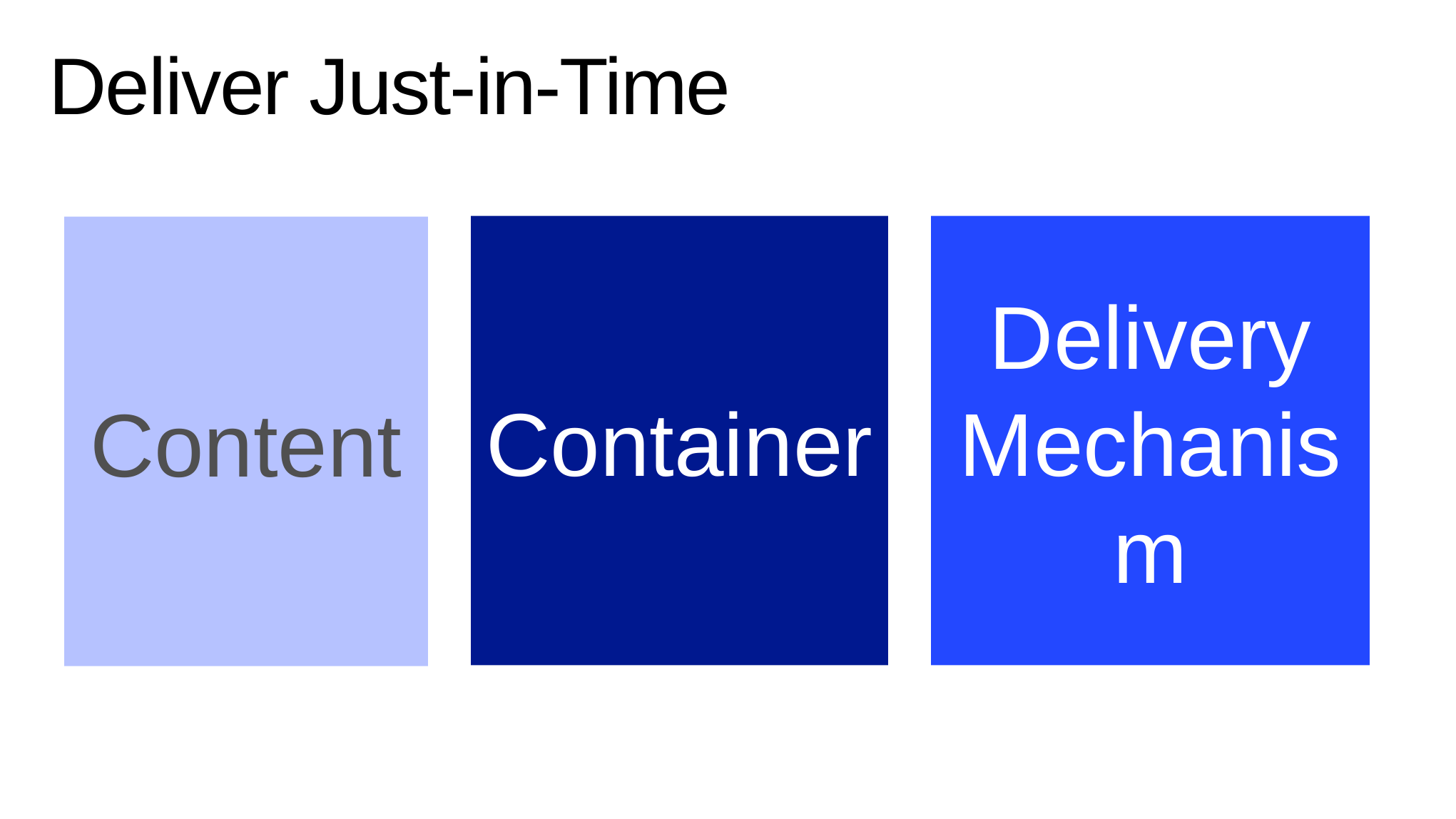

# Deliver Just-in-Time
Container
Delivery Mechanism
Content